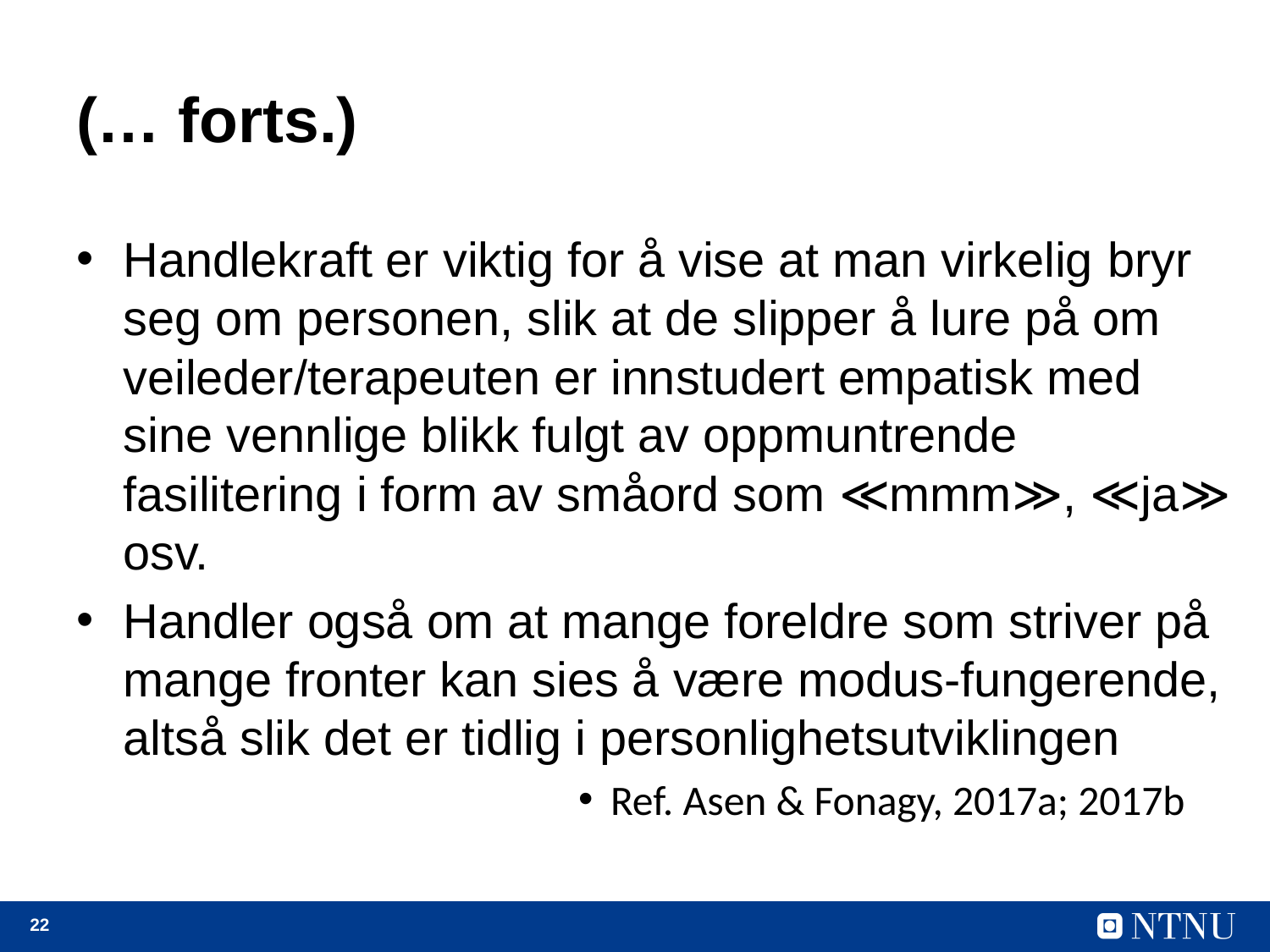

# (… forts.)
Handlekraft er viktig for å vise at man virkelig bryr seg om personen, slik at de slipper å lure på om veileder/terapeuten er innstudert empatisk med sine vennlige blikk fulgt av oppmuntrende fasilitering i form av småord som ≪mmm≫, ≪ja≫ osv.
Handler også om at mange foreldre som striver på mange fronter kan sies å være modus-fungerende, altså slik det er tidlig i personlighetsutviklingen
Ref. Asen & Fonagy, 2017a; 2017b